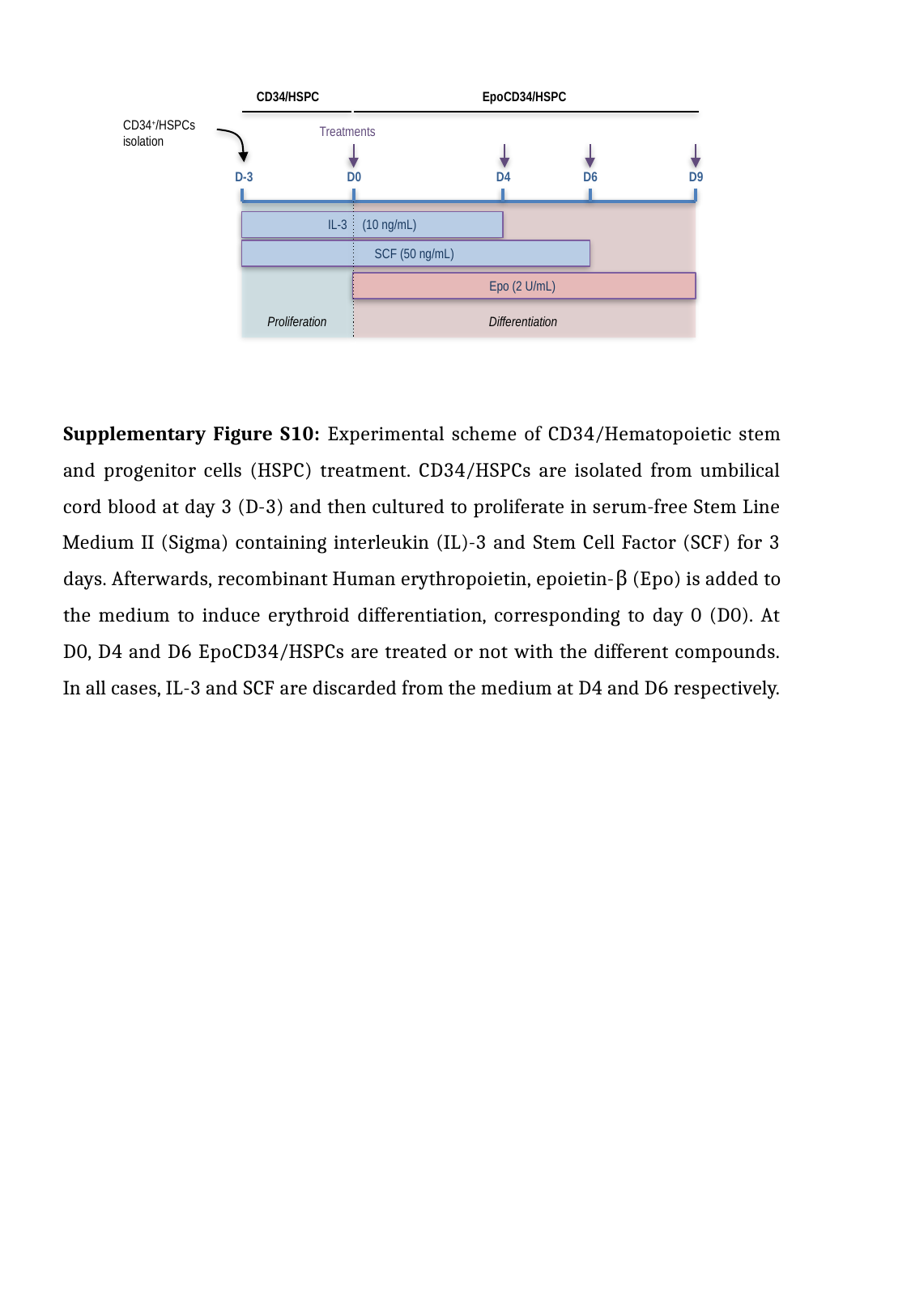

CD34/HSPC
EpoCD34/HSPC
CD34+/HSPCs isolation
Treatments

D-3
D0
D4
D6
D9

IL-3     (10 ng/mL)
SCF (50 ng/mL)
Epo (2 U/mL)
Proliferation
Differentiation
Supplementary Figure S10: Experimental scheme of CD34/Hematopoietic stem and progenitor cells (HSPC) treatment. CD34/HSPCs are isolated from umbilical cord blood at day 3 (D-3) and then cultured to proliferate in serum-free Stem Line Medium II (Sigma) containing interleukin (IL)-3 and Stem Cell Factor (SCF) for 3 days. Afterwards, recombinant Human erythropoietin, epoietin-β (Epo) is added to the medium to induce erythroid differentiation, corresponding to day 0 (D0). At D0, D4 and D6 EpoCD34/HSPCs are treated or not with the different compounds. In all cases, IL-3 and SCF are discarded from the medium at D4 and D6 respectively.